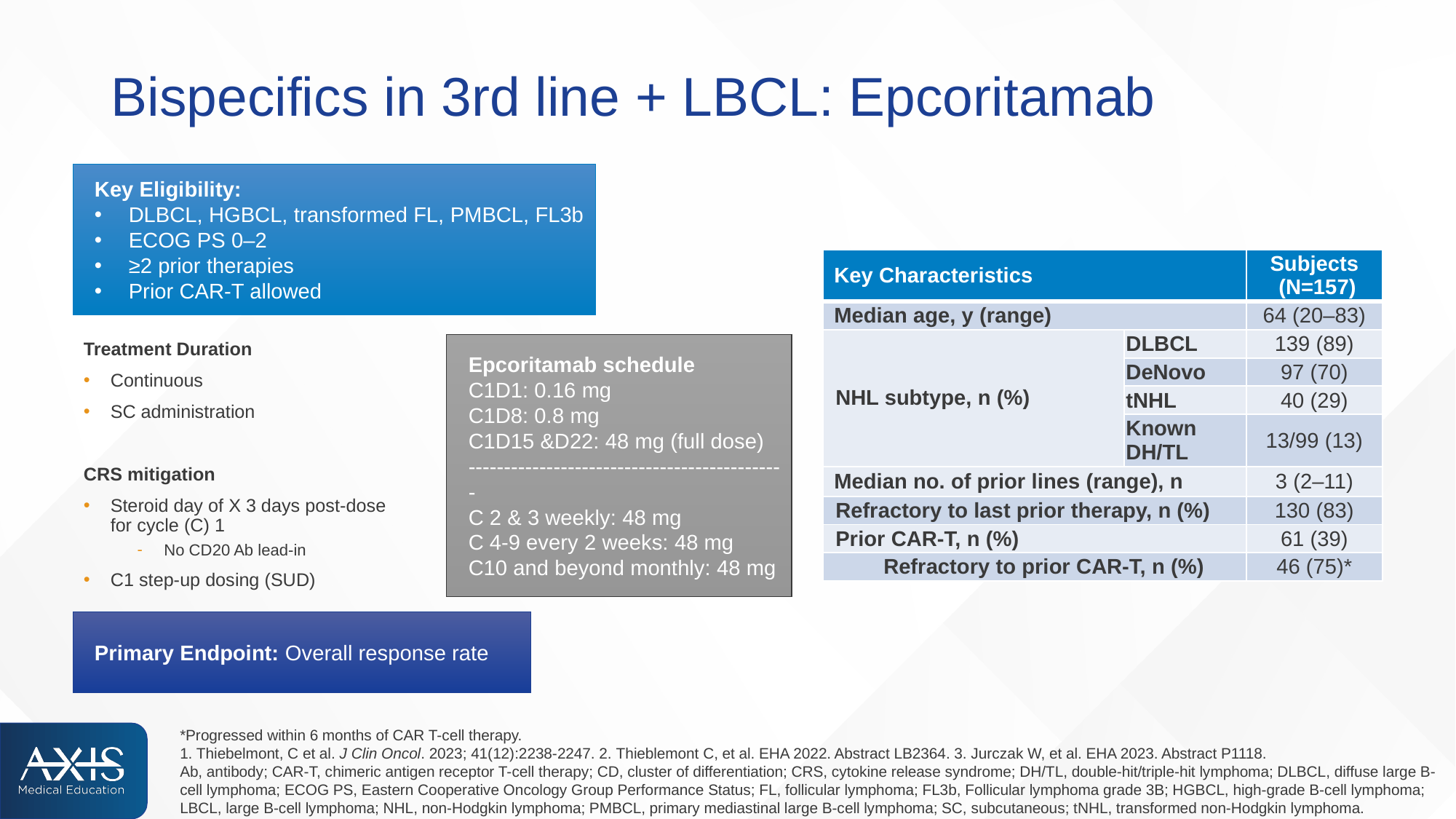

# Bispecifics in 3rd line + LBCL: Epcoritamab
Key Eligibility:
DLBCL, HGBCL, transformed FL, PMBCL, FL3b
ECOG PS 0–2
≥2 prior therapies
Prior CAR-T allowed
| Key Characteristics |  | Subjects (N=157) |
| --- | --- | --- |
| Median age, y (range) |  | 64 (20–83) |
| NHL subtype, n (%) | DLBCL | 139 (89) |
|  | DeNovo | 97 (70) |
|  | tNHL | 40 (29) |
|  | Known DH/TL | 13/99 (13) |
| Median no. of prior lines (range), n |  | 3 (2–11) |
| Refractory to last prior therapy, n (%) |  | 130 (83) |
| Prior CAR-T, n (%) |  | 61 (39) |
| Refractory to prior CAR-T, n (%) |  | 46 (75)\* |
Epcoritamab schedule
C1D1: 0.16 mg
C1D8: 0.8 mg
C1D15 &D22: 48 mg (full dose)
---------------------------------------------
C 2 & 3 weekly: 48 mg
C 4-9 every 2 weeks: 48 mg
C10 and beyond monthly: 48 mg
Treatment Duration
Continuous
SC administration

CRS mitigation
Steroid day of X 3 days post-dose for cycle (C) 1
No CD20 Ab lead-in
C1 step-up dosing (SUD)
Primary Endpoint: Overall response rate
*Progressed within 6 months of CAR T-cell therapy.
1. Thiebelmont, C et al. J Clin Oncol. 2023; 41(12):2238-2247. 2. Thieblemont C, et al. EHA 2022. Abstract LB2364. 3. Jurczak W, et al. EHA 2023. Abstract P1118.
Ab, antibody; CAR-T, chimeric antigen receptor T-cell therapy; CD, cluster of differentiation; CRS, cytokine release syndrome; DH/TL, double-hit/triple-hit lymphoma; DLBCL, diffuse large B-cell lymphoma; ECOG PS, Eastern Cooperative Oncology Group Performance Status; FL, follicular lymphoma; FL3b, Follicular lymphoma grade 3B; HGBCL, high-grade B-cell lymphoma; LBCL, large B-cell lymphoma; NHL, non-Hodgkin lymphoma; PMBCL, primary mediastinal large B-cell lymphoma; SC, subcutaneous; tNHL, transformed non-Hodgkin lymphoma.